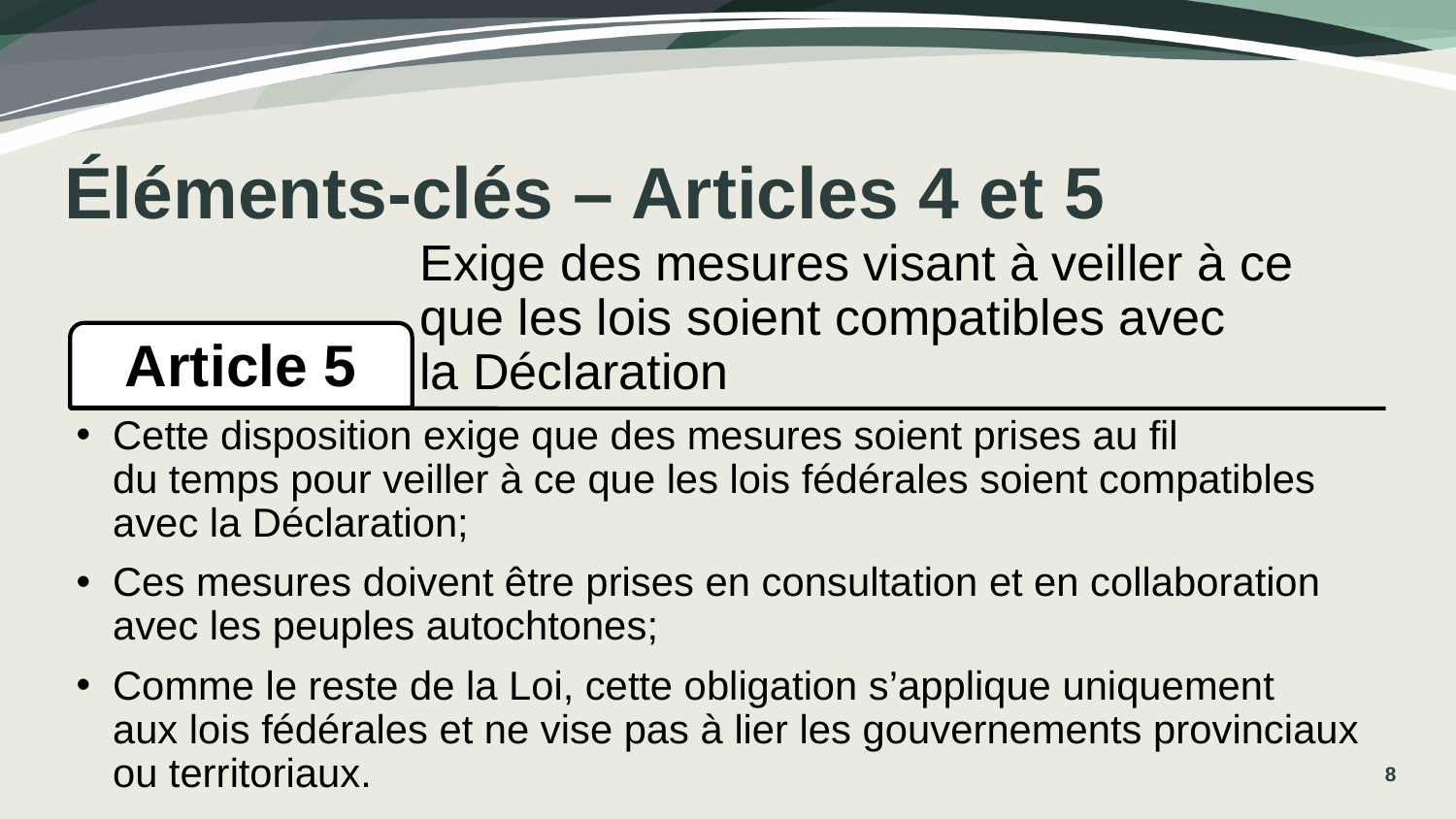

# Éléments-clés – Articles 4 et 5
Exige des mesures visant à veiller à ce que les lois soient compatibles avec
la Déclaration
Article 5
Cette disposition exige que des mesures soient prises au fil
du temps pour veiller à ce que les lois fédérales soient compatibles avec la Déclaration;
Ces mesures doivent être prises en consultation et en collaboration avec les peuples autochtones;
Comme le reste de la Loi, cette obligation s’applique uniquement
aux lois fédérales et ne vise pas à lier les gouvernements provinciaux ou territoriaux.
8